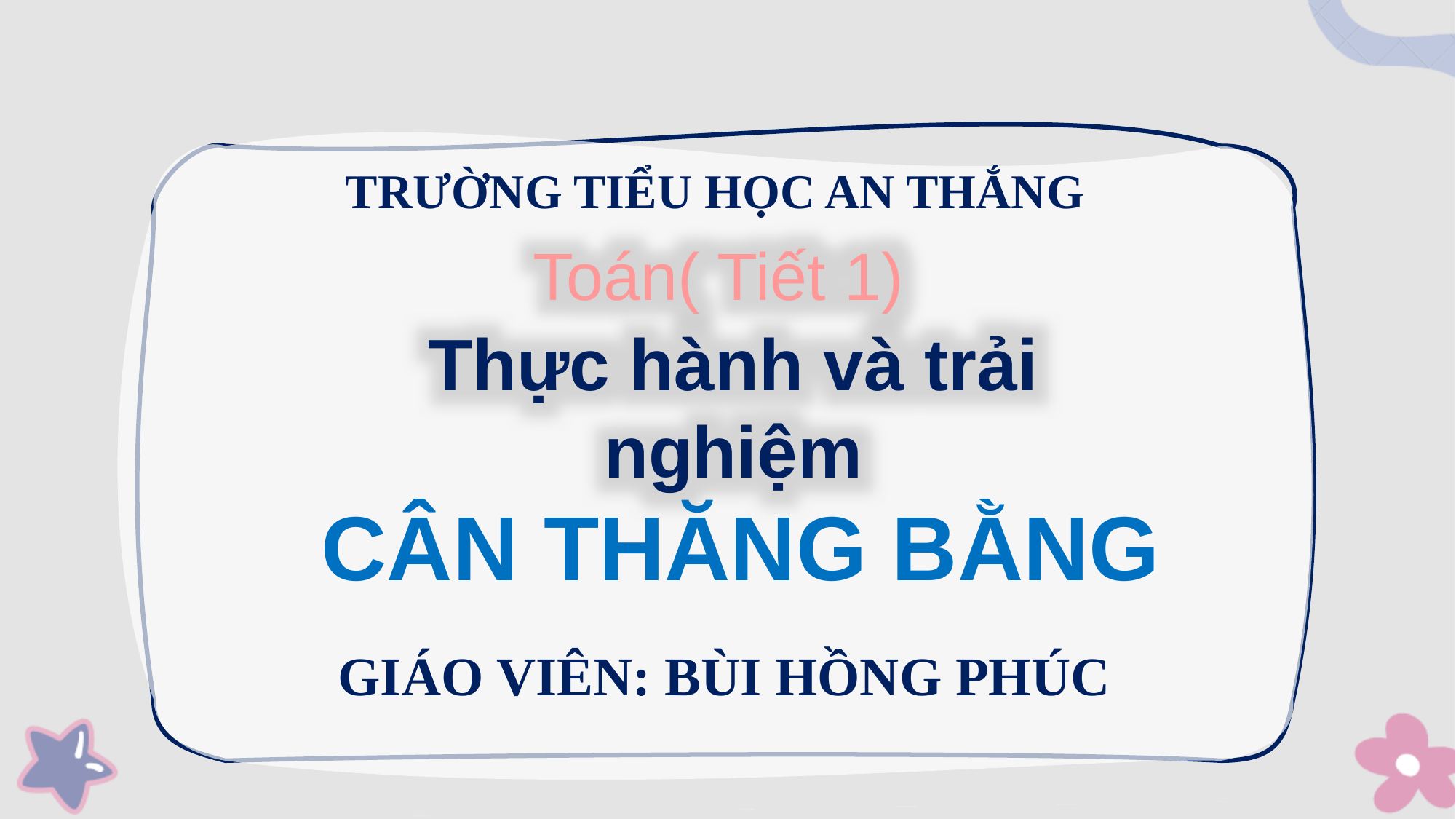

TRƯỜNG TIỂU HỌC AN THẮNG
Toán( Tiết 1)
Thực hành và trải nghiệm
CÂN THĂNG BẰNG
GIÁO VIÊN: BÙI HỒNG PHÚC